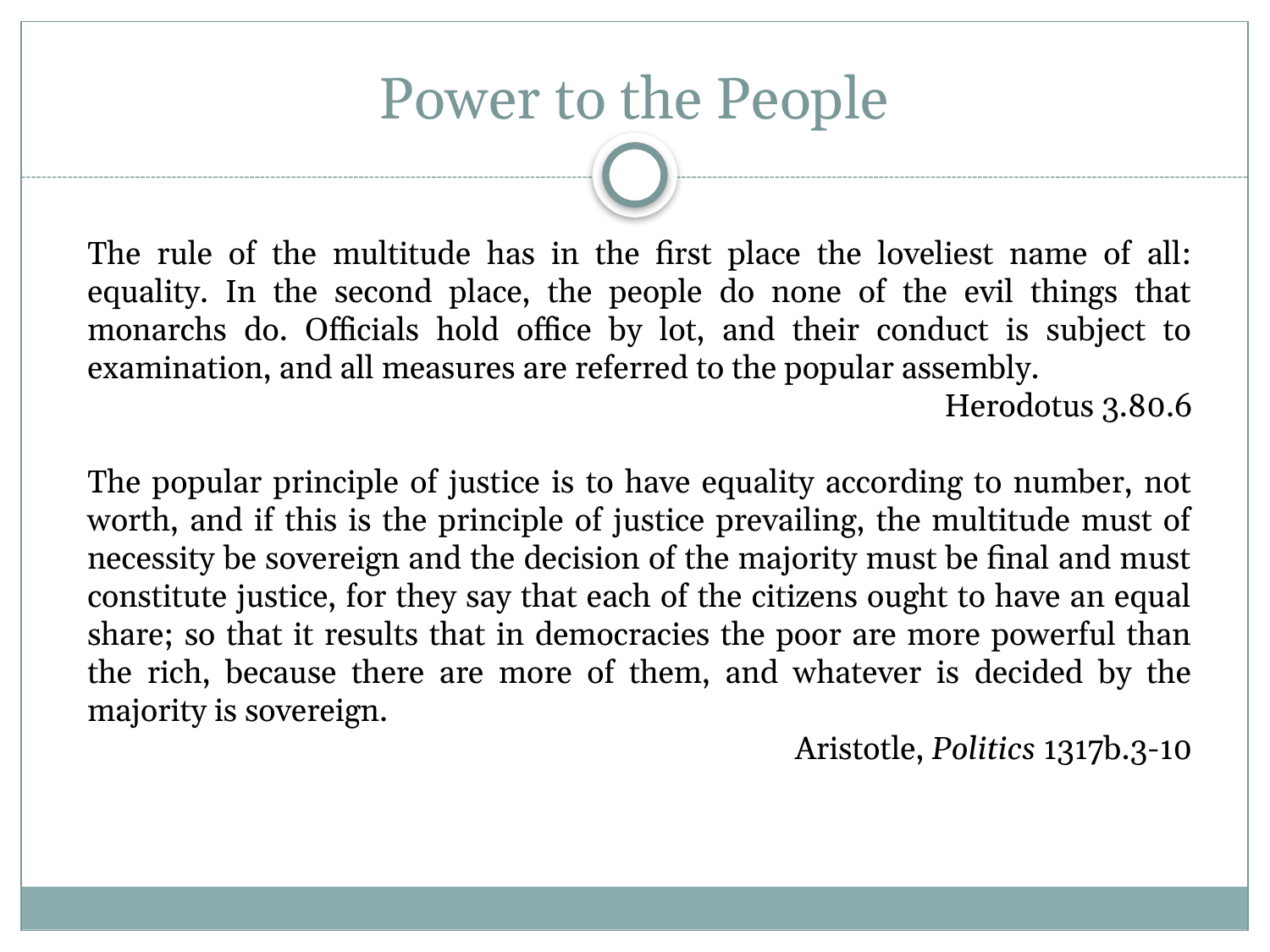

# Power to the People
The rule of the multitude has in the first place the loveliest name of all: equality. In the second place, the people do none of the evil things that monarchs do. Officials hold office by lot, and their conduct is subject to examination, and all measures are referred to the popular assembly.
Herodotus 3.80.6

The popular principle of justice is to have equality according to number, not worth, and if this is the principle of justice prevailing, the multitude must of necessity be sovereign and the decision of the majority must be final and must constitute justice, for they say that each of the citizens ought to have an equal share; so that it results that in democracies the poor are more powerful than the rich, because there are more of them, and whatever is decided by the majority is sovereign.
Aristotle, Politics 1317b.3-10